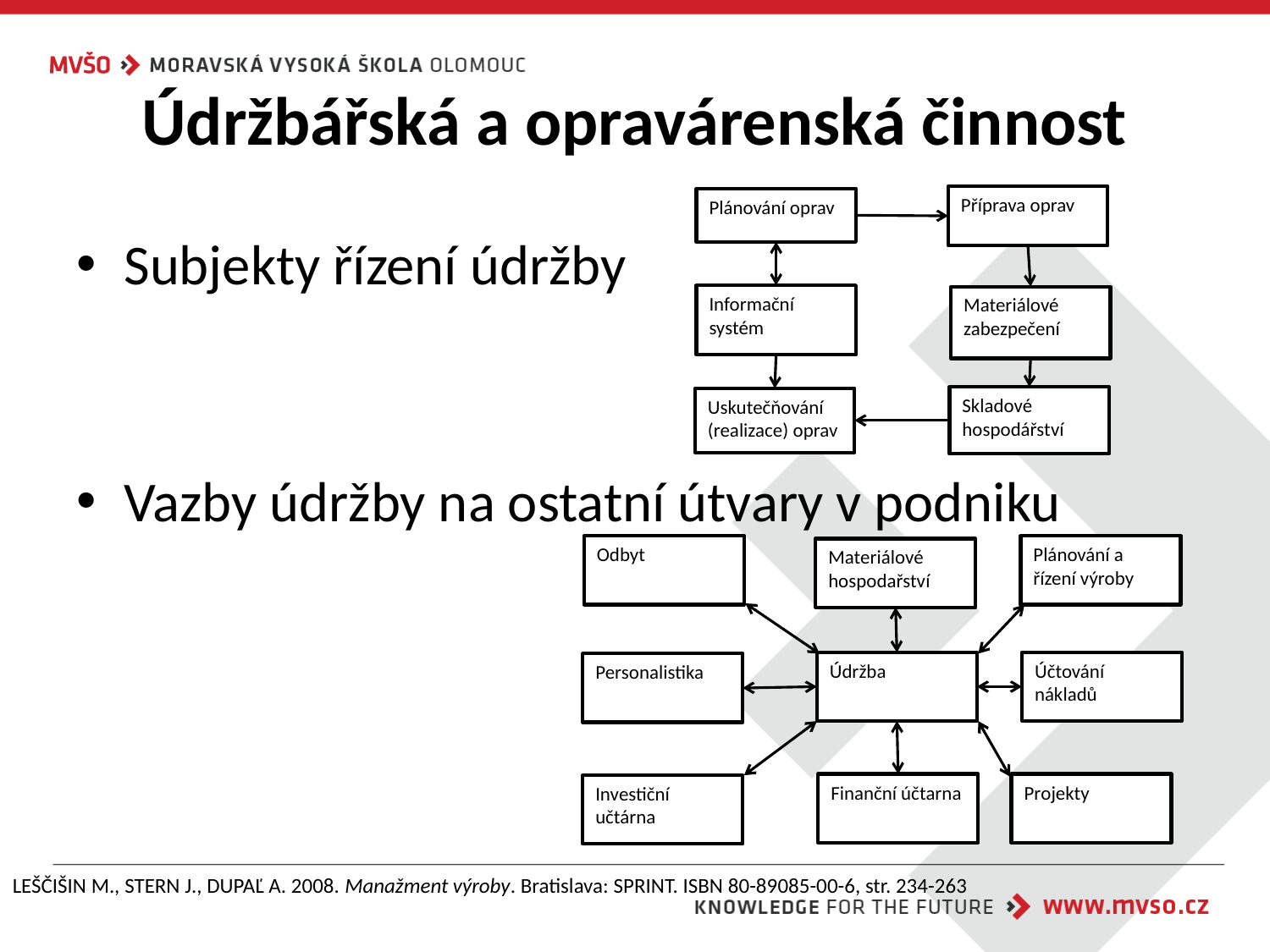

# Údržbářská a opravárenská činnost
Příprava oprav
Plánování oprav
Informační systém
Materiálové zabezpečení
Skladové hospodářství
Uskutečňování (realizace) oprav
Subjekty řízení údržby

Vazby údržby na ostatní útvary v podniku

Odbyt
Plánování a řízení výroby
Materiálové hospodařství
Údržba
Účtování nákladů
Personalistika
Finanční účtarna
Projekty
Investiční učtárna
LEŠČIŠIN M., STERN J., DUPAĽ A. 2008. Manažment výroby. Bratislava: SPRINT. ISBN 80-89085-00-6, str. 234-263